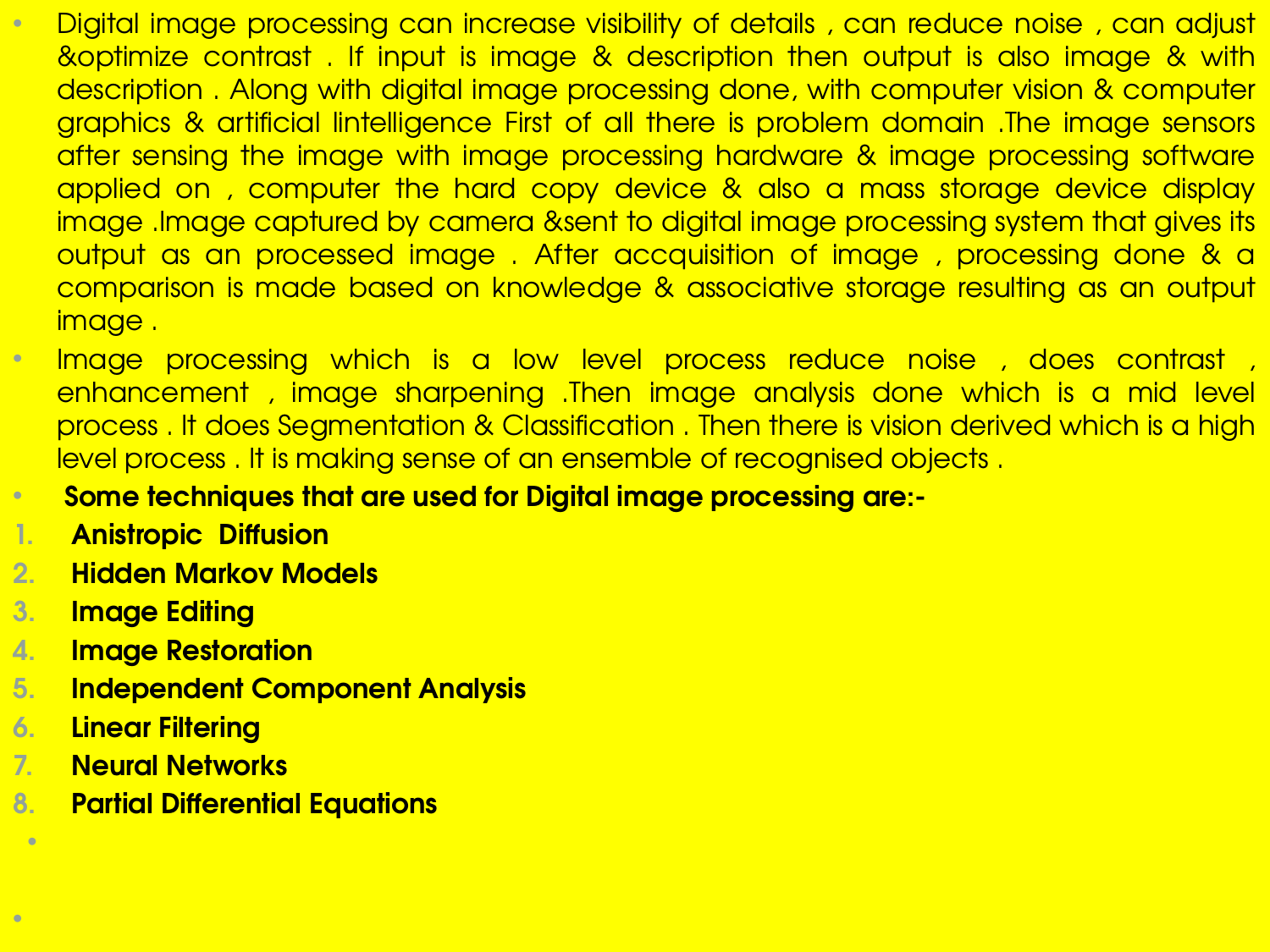

Digital image processing can increase visibility of details , can reduce noise , can adjust &optimize contrast . If input is image & description then output is also image & with description . Along with digital image processing done, with computer vision & computer graphics & artificial lintelligence First of all there is problem domain .The image sensors after sensing the image with image processing hardware & image processing software applied on , computer the hard copy device & also a mass storage device display image .Image captured by camera &sent to digital image processing system that gives its output as an processed image . After accquisition of image , processing done & a comparison is made based on knowledge & associative storage resulting as an output image .
Image processing which is a low level process reduce noise , does contrast , enhancement , image sharpening .Then image analysis done which is a mid level process . It does Segmentation & Classification . Then there is vision derived which is a high level process . It is making sense of an ensemble of recognised objects .
 Some techniques that are used for Digital image processing are:-
Anistropic  Diffusion
Hidden Markov Models
Image Editing
Image Restoration
Independent Component Analysis
Linear Filtering
Neural Networks
Partial Differential Equations